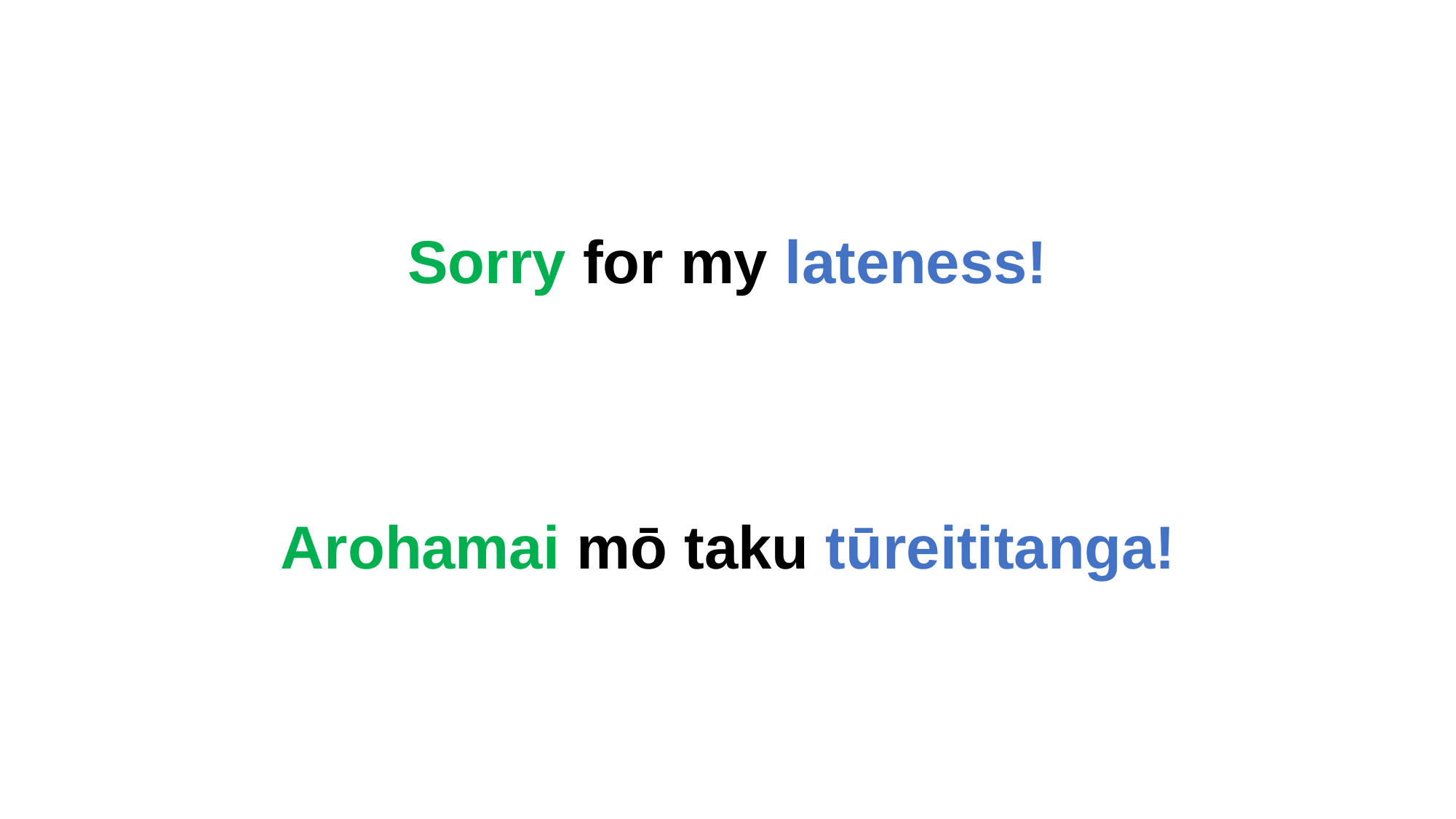

# Sorry for my lateness!

Arohamai mō taku tūreititanga!